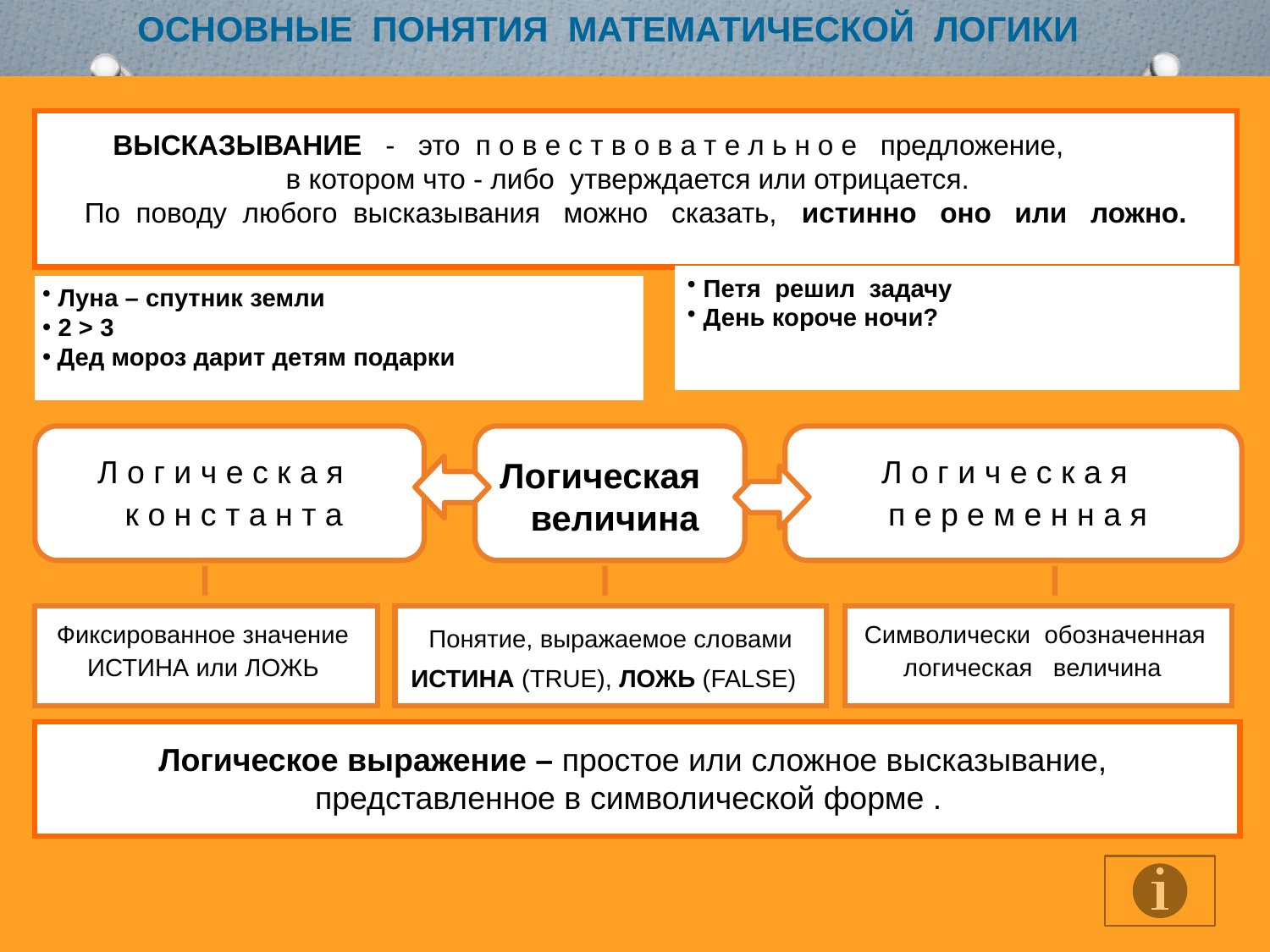

ОСНОВНЫЕ  ПОНЯТИЯ  МАТЕМАТИЧЕСКОЙ  ЛОГИКИ

ВЫСКАЗЫВАНИЕ   -   это  п о в е с т в о в а т е л ь н о е   предложение,
в котором что - либо  утверждается или отрицается.
По  поводу  любого  высказывания   можно   сказать,   истинно   оно   или   ложно.

 Петя  решил  задачу
 День короче ночи?
 Луна – спутник земли
 2 > 3
 Дед мороз дарит детям подарки
Л о г и ч е с к а я
 к о н с т а н т а
Логическая
 величина
Л о г и ч е с к а я
 п е р е м е н н а я

Фиксированное значение
ИСТИНА или ЛОЖЬ
Понятие, выражаемое словами ИСТИНА (TRUE), ЛОЖЬ (FALSE)
Символически  обозначенная
логическая   величина
Логическое выражение – простое или сложное высказывание,
представленное в символической форме .